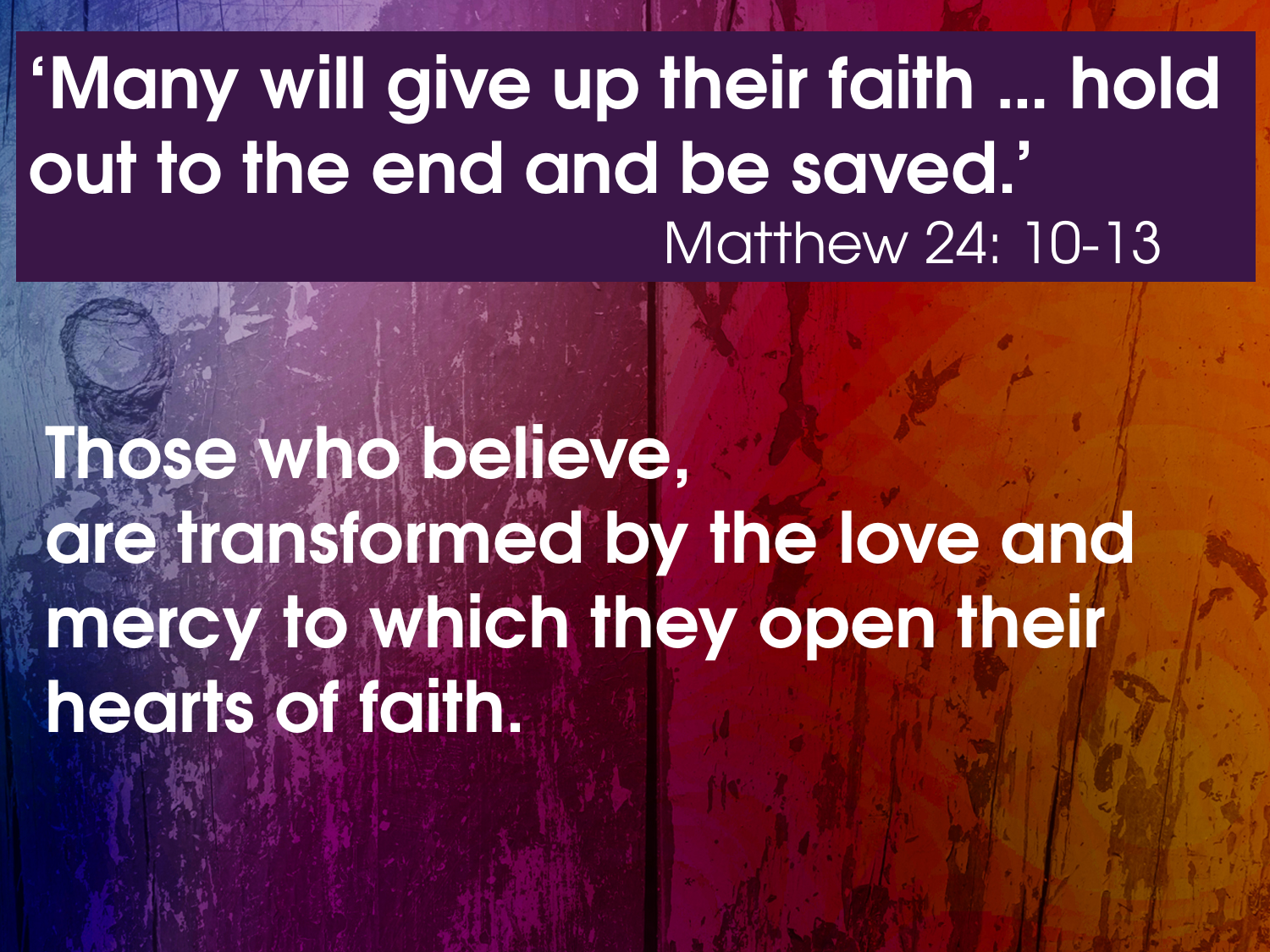

‘Many will give up their faith … hold out to the end and be saved.’
					Matthew 24: 10-13
Those who believe,
are transformed by the love and mercy to which they open their hearts of faith.